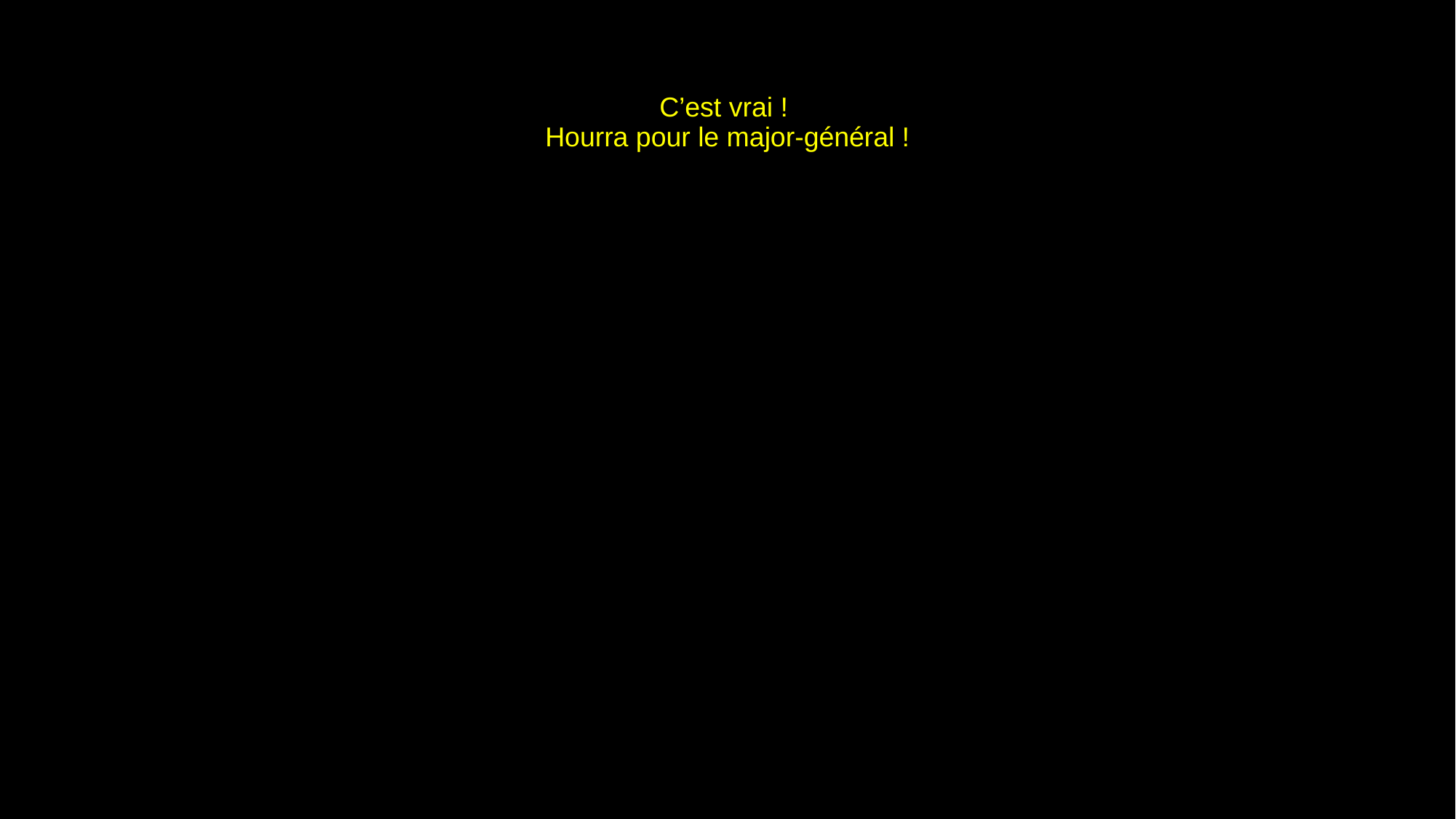

# C’est vrai ! Hourra pour le major-général !